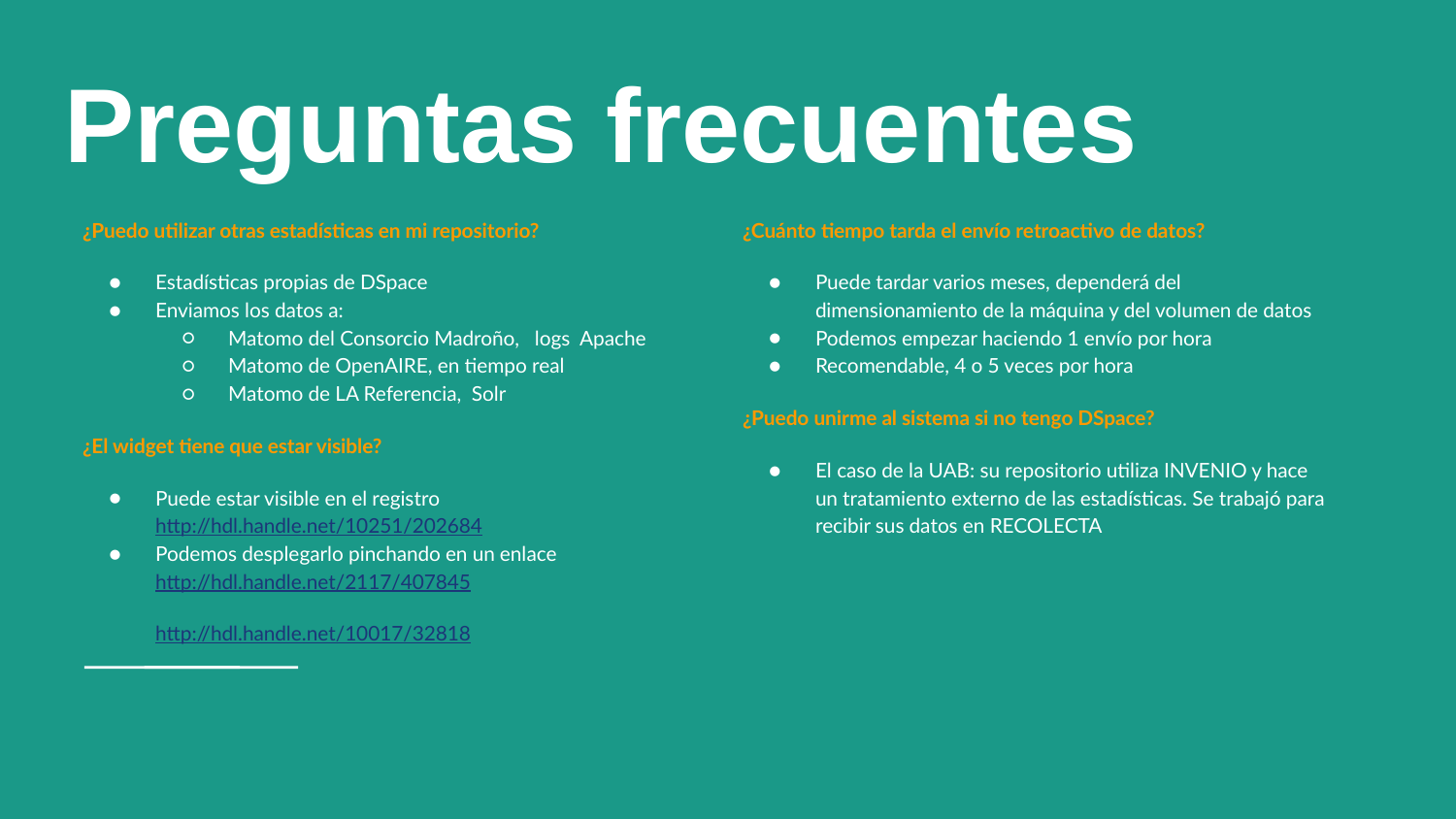

# Preguntas frecuentes
¿Puedo utilizar otras estadísticas en mi repositorio?
Estadísticas propias de DSpace
Enviamos los datos a:
Matomo del Consorcio Madroño,   logs  Apache
Matomo de OpenAIRE, en tiempo real
Matomo de LA Referencia,  Solr
¿El widget tiene que estar visible?
Puede estar visible en el registro http://hdl.handle.net/10251/202684
Podemos desplegarlo pinchando en un enlace http://hdl.handle.net/2117/407845
http://hdl.handle.net/10017/32818

¿Cuánto tiempo tarda el envío retroactivo de datos?
Puede tardar varios meses, dependerá del dimensionamiento de la máquina y del volumen de datos
Podemos empezar haciendo 1 envío por hora
Recomendable, 4 o 5 veces por hora
¿Puedo unirme al sistema si no tengo DSpace?
El caso de la UAB: su repositorio utiliza INVENIO y hace un tratamiento externo de las estadísticas. Se trabajó para recibir sus datos en RECOLECTA